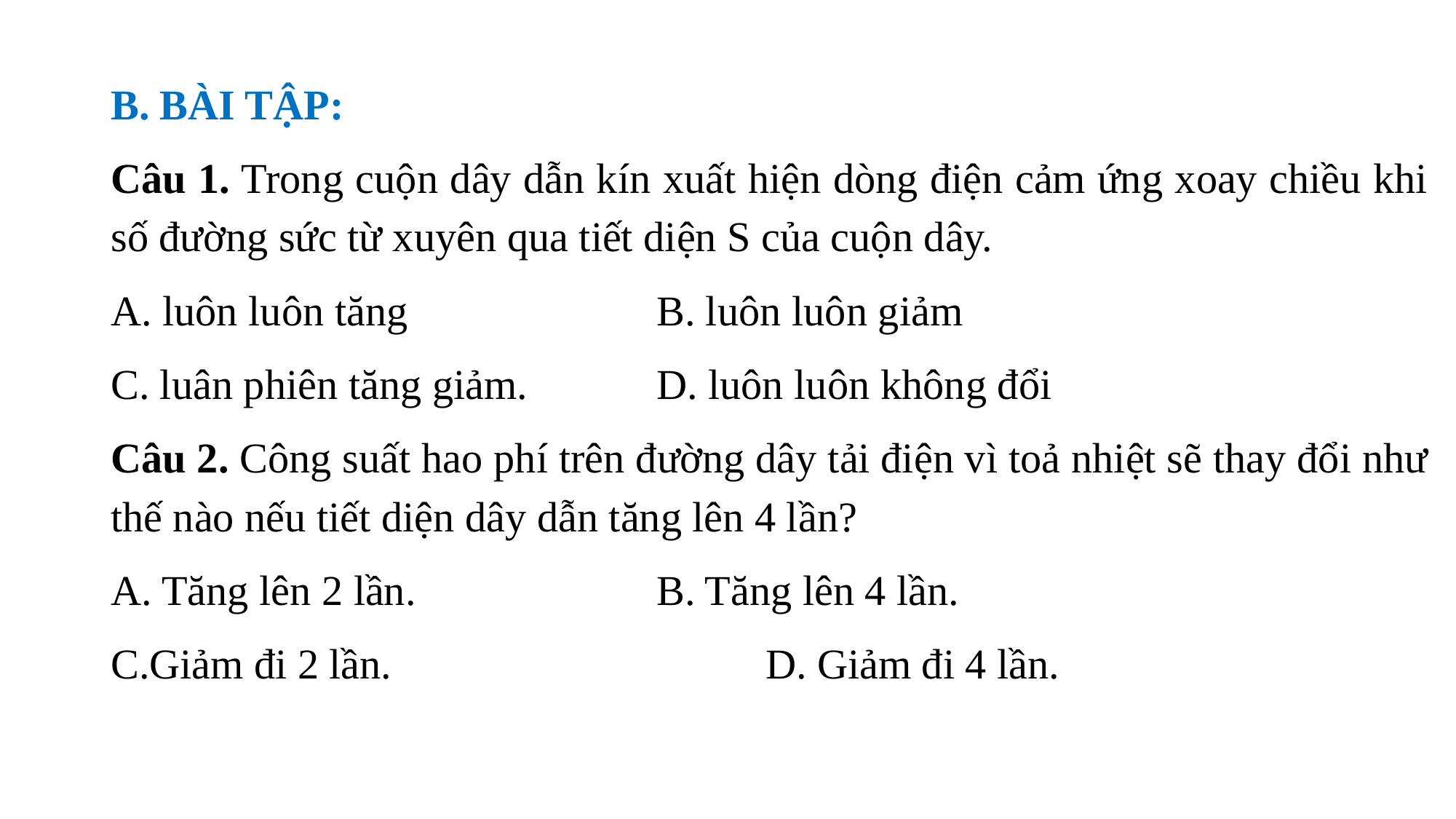

B. BÀI TẬP:
Câu 1. Trong cuộn dây dẫn kín xuất hiện dòng điện cảm ứng xoay chiều khi số đường sức từ xuyên qua tiết diện S của cuộn dây.
A. luôn luôn tăng 			B. luôn luôn giảm
C. luân phiên tăng giảm.          	D. luôn luôn không đổi
Câu 2. Công suất hao phí trên đường dây tải điện vì toả nhiệt sẽ thay đổi như thế nào nếu tiết diện dây dẫn tăng lên 4 lần?
A. Tăng lên 2 lần.           		B. Tăng lên 4 lần.
C.Giảm đi 2 lần.               		D. Giảm đi 4 lần.